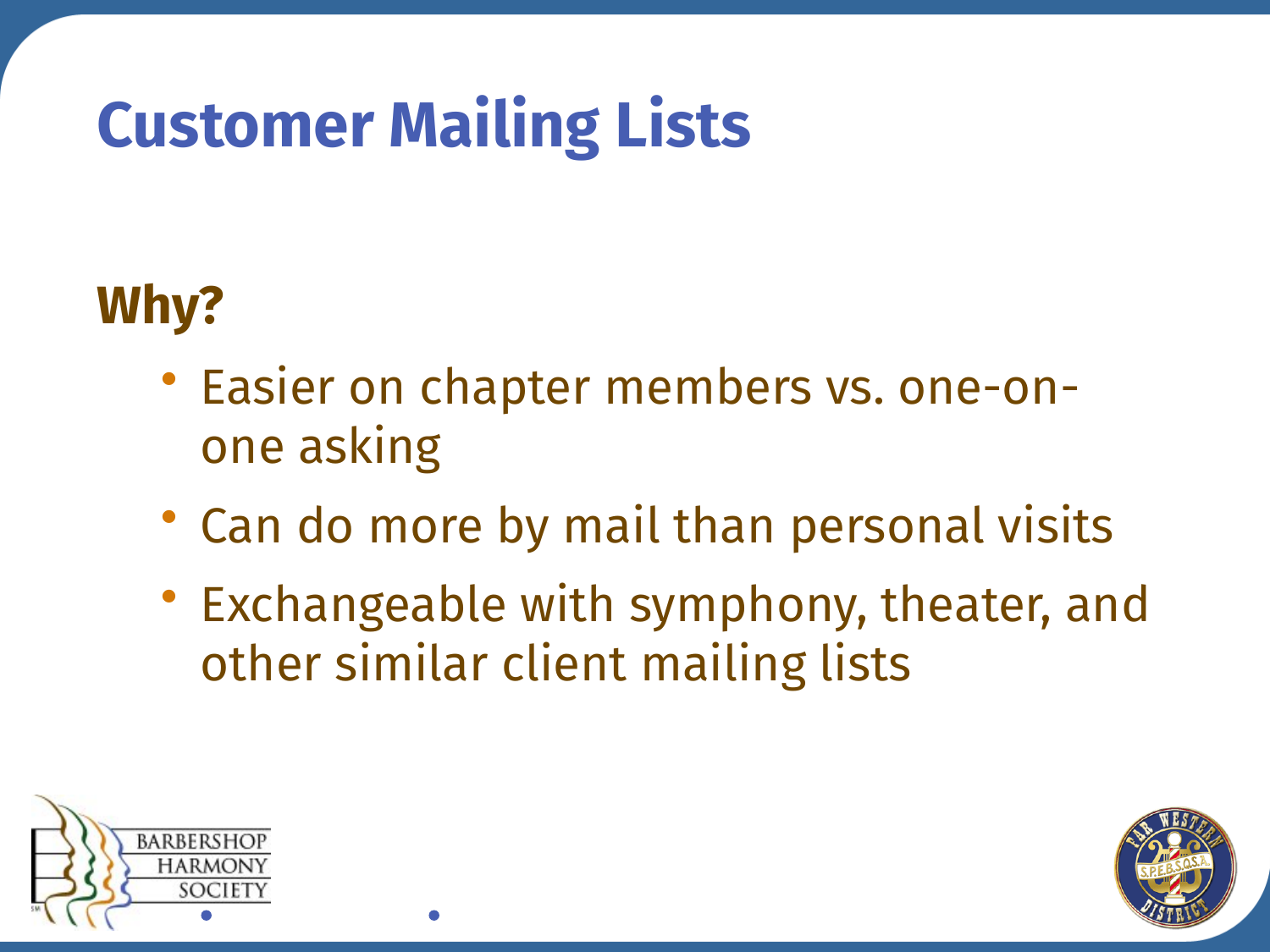

# Customer Mailing Lists
Why?
Easier on chapter members vs. one-on-one asking
Can do more by mail than personal visits
Exchangeable with symphony, theater, and other similar client mailing lists